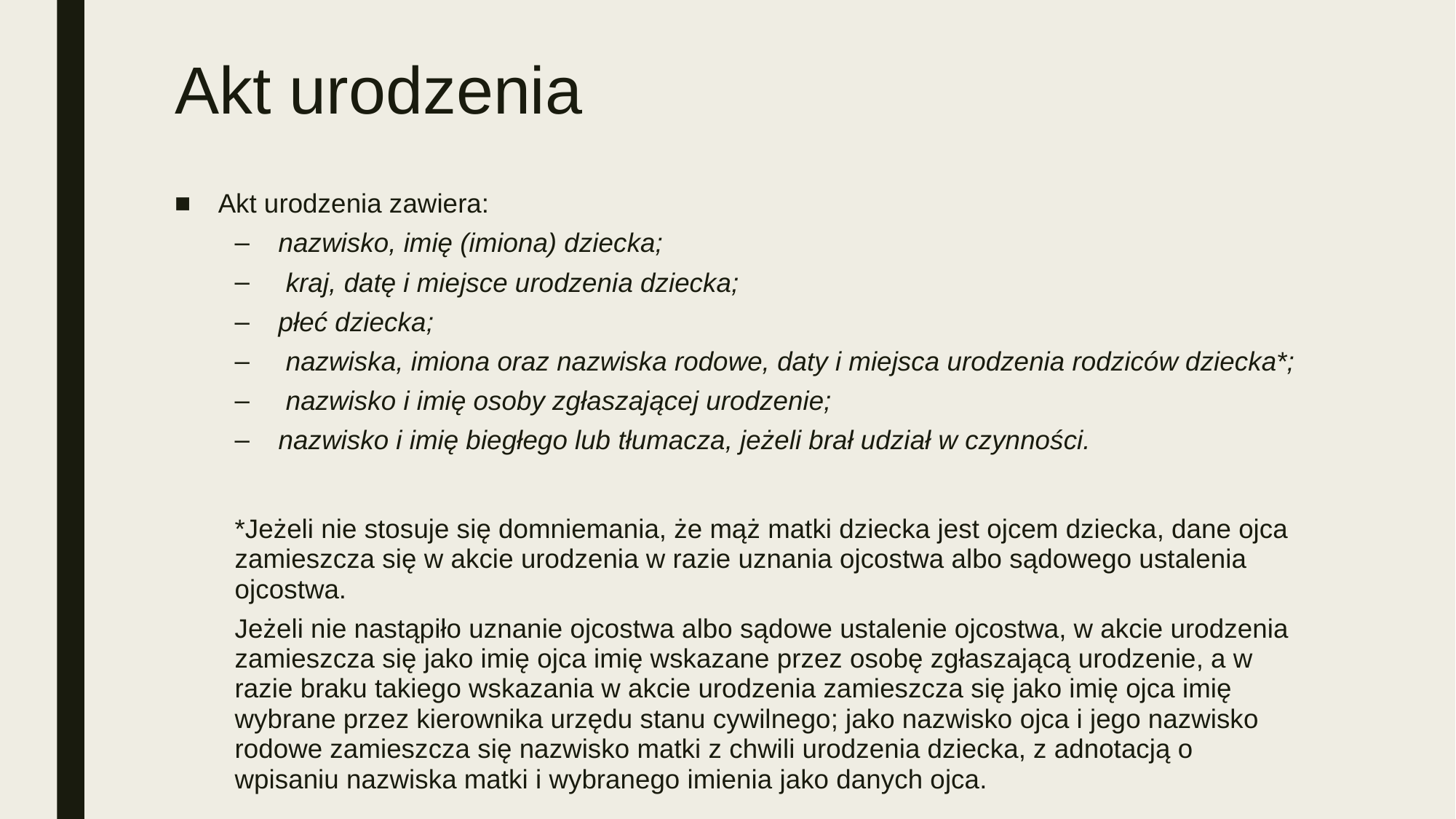

# Akt urodzenia
Akt urodzenia zawiera:
nazwisko, imię (imiona) dziecka;
 kraj, datę i miejsce urodzenia dziecka;
płeć dziecka;
 nazwiska, imiona oraz nazwiska rodowe, daty i miejsca urodzenia rodziców dziecka*;
 nazwisko i imię osoby zgłaszającej urodzenie;
nazwisko i imię biegłego lub tłumacza, jeżeli brał udział w czynności.

*Jeżeli nie stosuje się domniemania, że mąż matki dziecka jest ojcem dziecka, dane ojca zamieszcza się w akcie urodzenia w razie uznania ojcostwa albo sądowego ustalenia ojcostwa.
Jeżeli nie nastąpiło uznanie ojcostwa albo sądowe ustalenie ojcostwa, w akcie urodzenia zamieszcza się jako imię ojca imię wskazane przez osobę zgłaszającą urodzenie, a w razie braku takiego wskazania w akcie urodzenia zamieszcza się jako imię ojca imię wybrane przez kierownika urzędu stanu cywilnego; jako nazwisko ojca i jego nazwisko rodowe zamieszcza się nazwisko matki z chwili urodzenia dziecka, z adnotacją o wpisaniu nazwiska matki i wybranego imienia jako danych ojca.